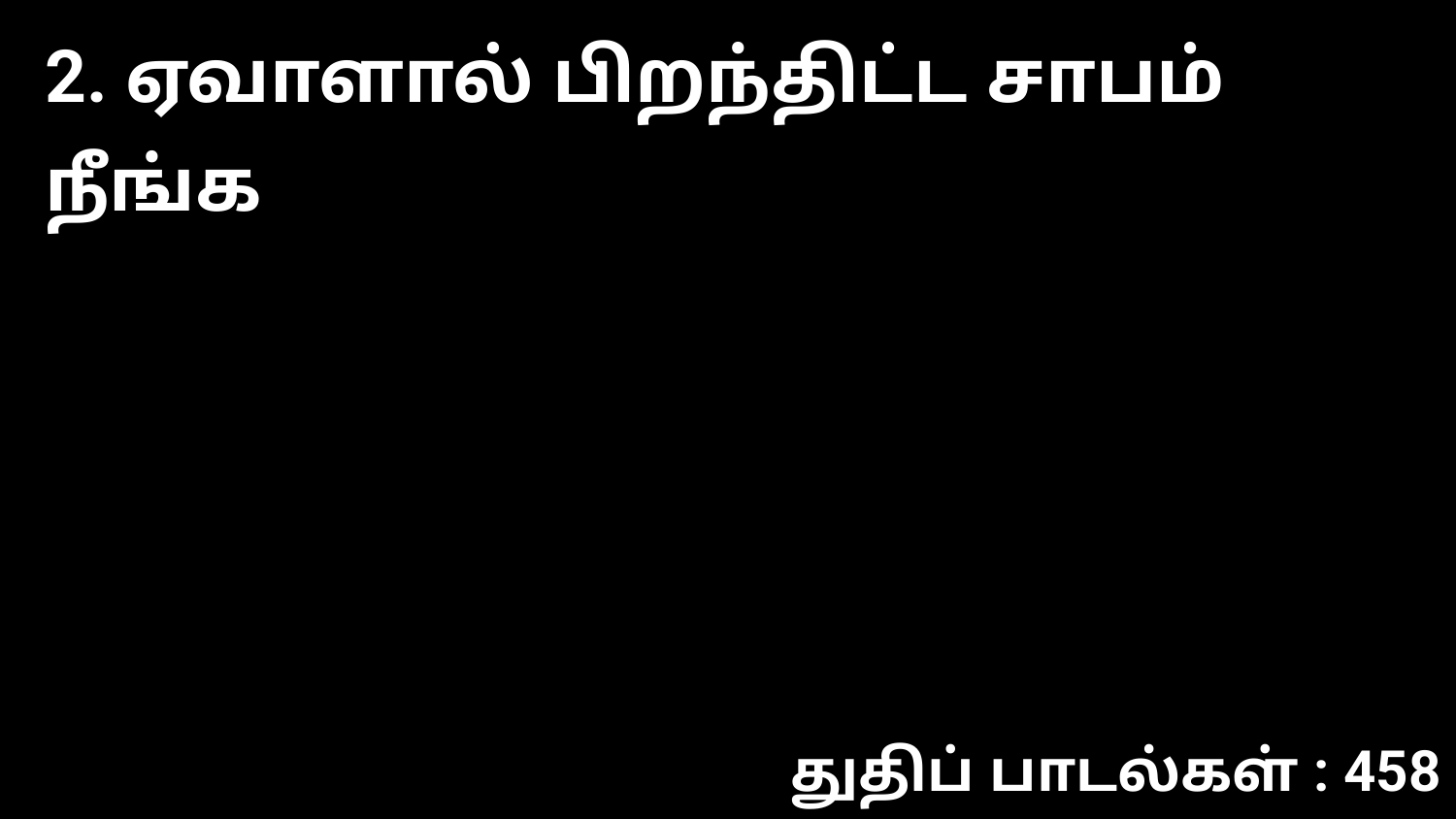

2. ஏவாளால் பிறந்திட்ட சாபம் நீங்க
துதிப் பாடல்கள் : 458